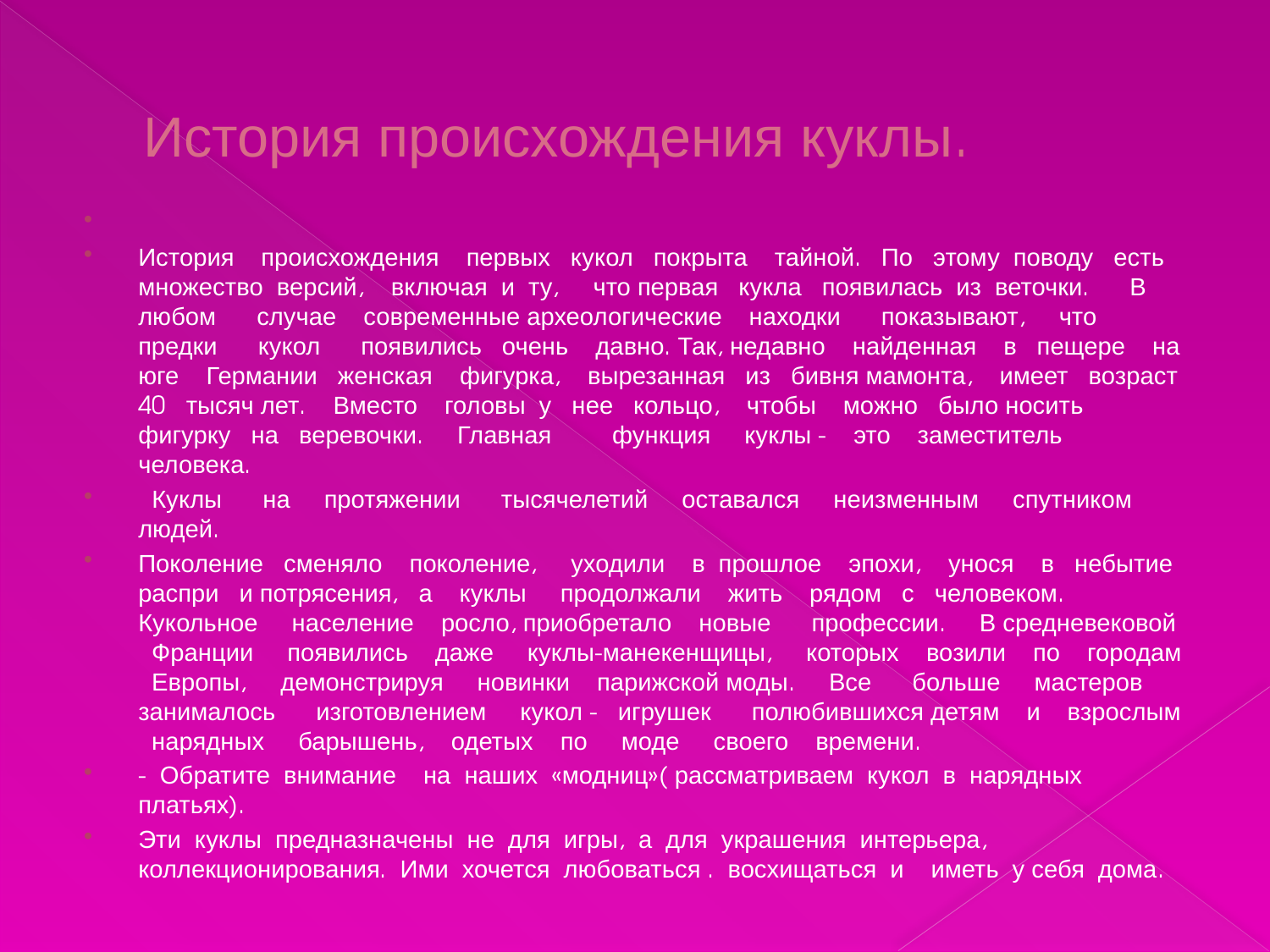

# История происхождения куклы.

История    происхождения    первых   кукол   покрыта    тайной.   По   этому  поводу   есть множество  версий,    включая  и  ту,     что первая   кукла   появилась  из  веточки.      В    любом      случае    современные археологические    находки      показывают,     что   предки      кукол      появились   очень    давно. Так, недавно    найденная    в   пещере    на юге    Германии   женская    фигурка,    вырезанная   из   бивня мамонта,    имеет   возраст   40   тысяч лет.    Вместо    головы  у   нее   кольцо,    чтобы    можно   было носить    фигурку   на   веревочки.     Главная         функция     куклы -    это    заместитель     человека.
  Куклы      на     протяжении      тысячелетий     оставался     неизменным     спутником     людей.
Поколение   сменяло    поколение,     уходили    в  прошлое    эпохи,    унося    в   небытие   распри   и потрясения,   а    куклы     продолжали    жить    рядом   с   человеком.      Кукольное     население    росло, приобретало    новые      профессии.     В средневековой     Франции     появились    даже     куклы-манекенщицы,     которых    возили    по    городам    Европы,     демонстрируя     новинки    парижской моды.     Все      больше     мастеров      занималось      изготовлением     кукол -   игрушек      полюбившихся детям    и    взрослым    нарядных     барышень,    одетых    по     моде     своего    времени.
-  Обратите  внимание    на  наших  «модниц»( рассматриваем  кукол  в  нарядных  платьях).
Эти  куклы  предназначены  не  для  игры,  а  для  украшения  интерьера,    коллекционирования.  Ими  хочется  любоваться .  восхищаться  и    иметь  у себя  дома.